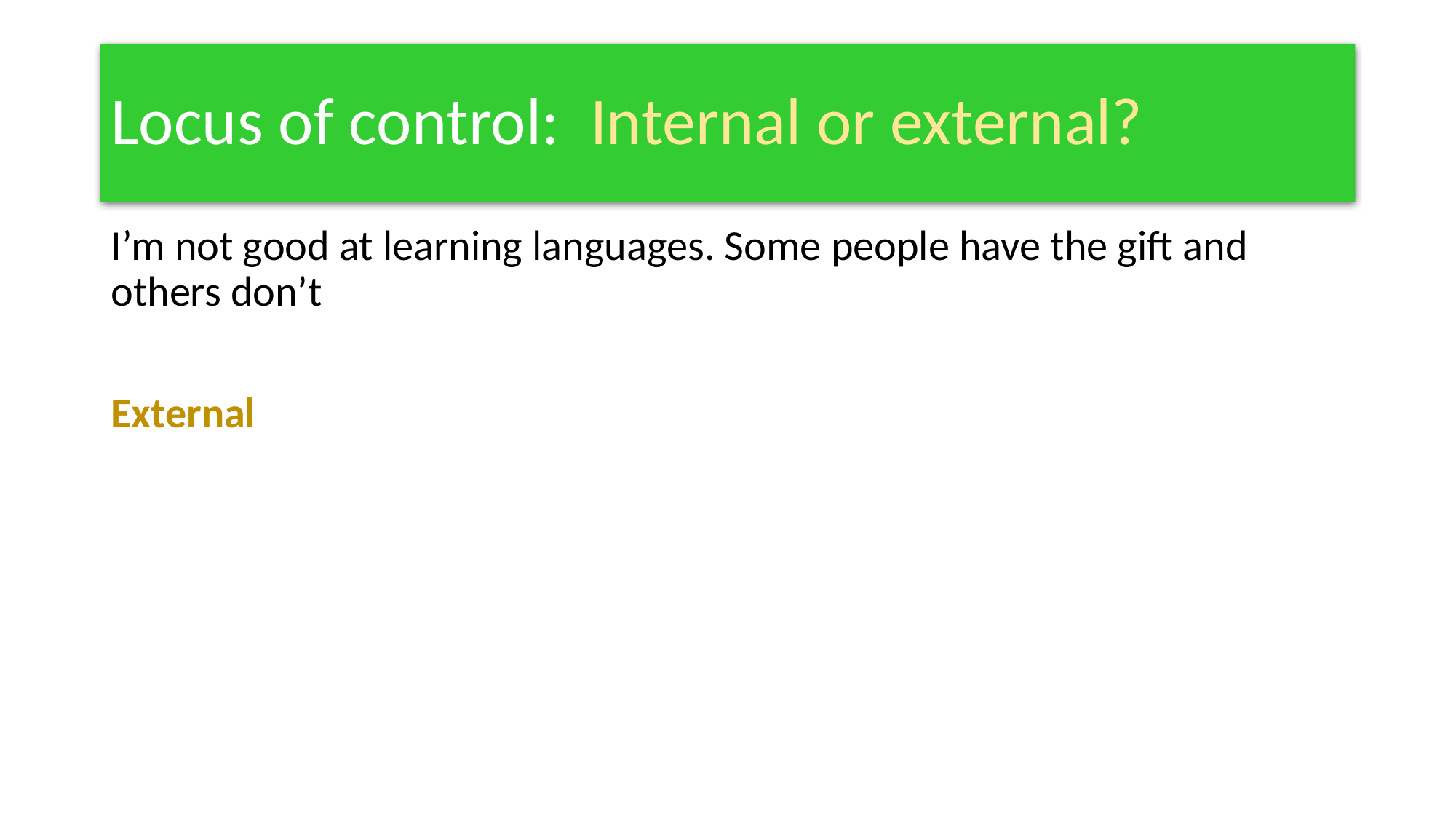

# Locus of control:  Internal or external?
I’m not good at learning languages. Some people have the gift and others don’t

External